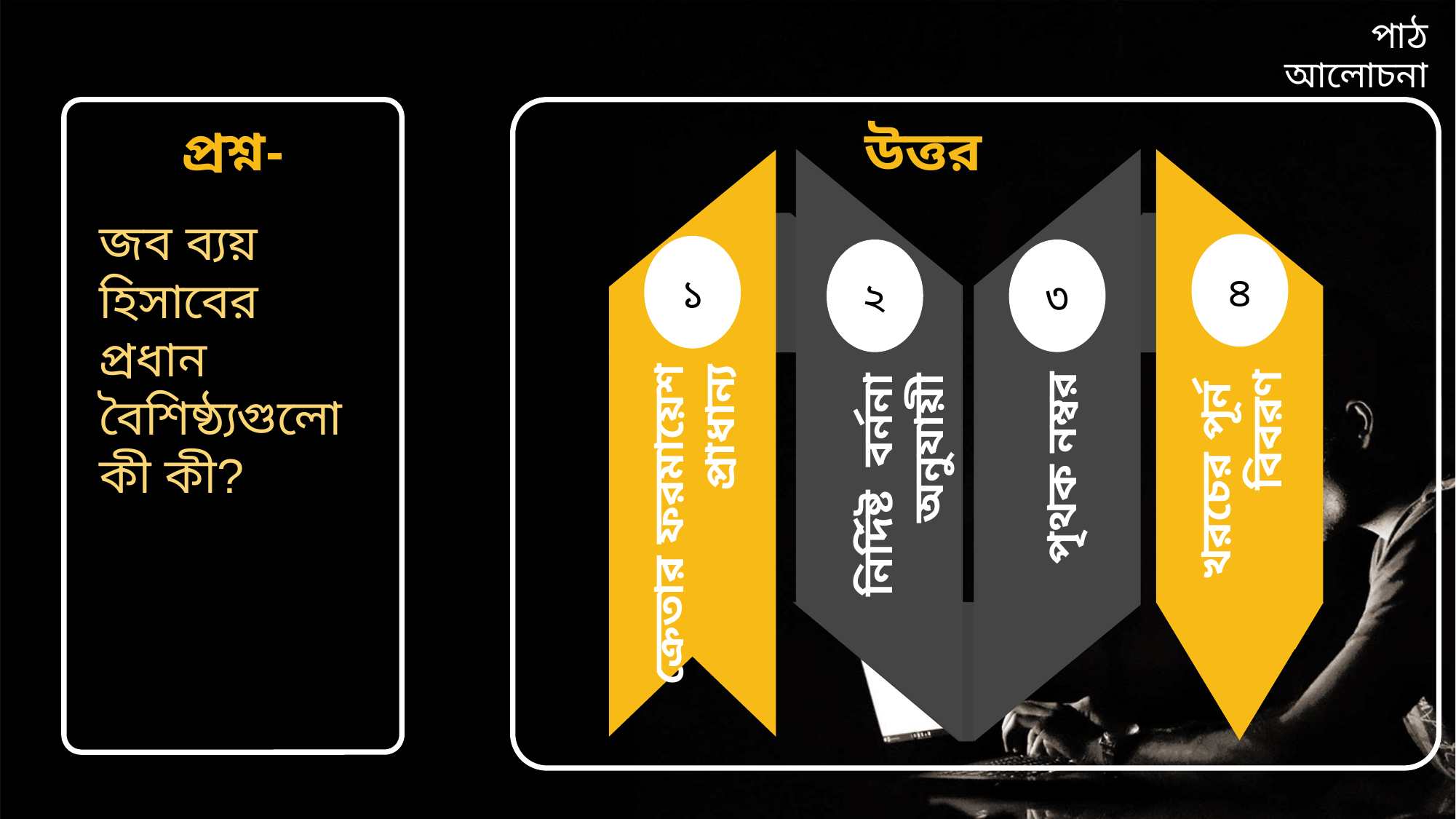

পাঠ আলোচনা

প্রশ্ন-
জব ব্যয় হিসাবের প্রধান বৈশিষ্ঠ্যগুলো কী কী?
উত্তর

৪
১
২
৩

নির্দিষ্ট  বর্ননা
অনুযায়ী
ক্রেতার ফরমায়েশ প্রাধান্য
খরচের পূর্ন
 বিবরণ
পৃথক নম্বর